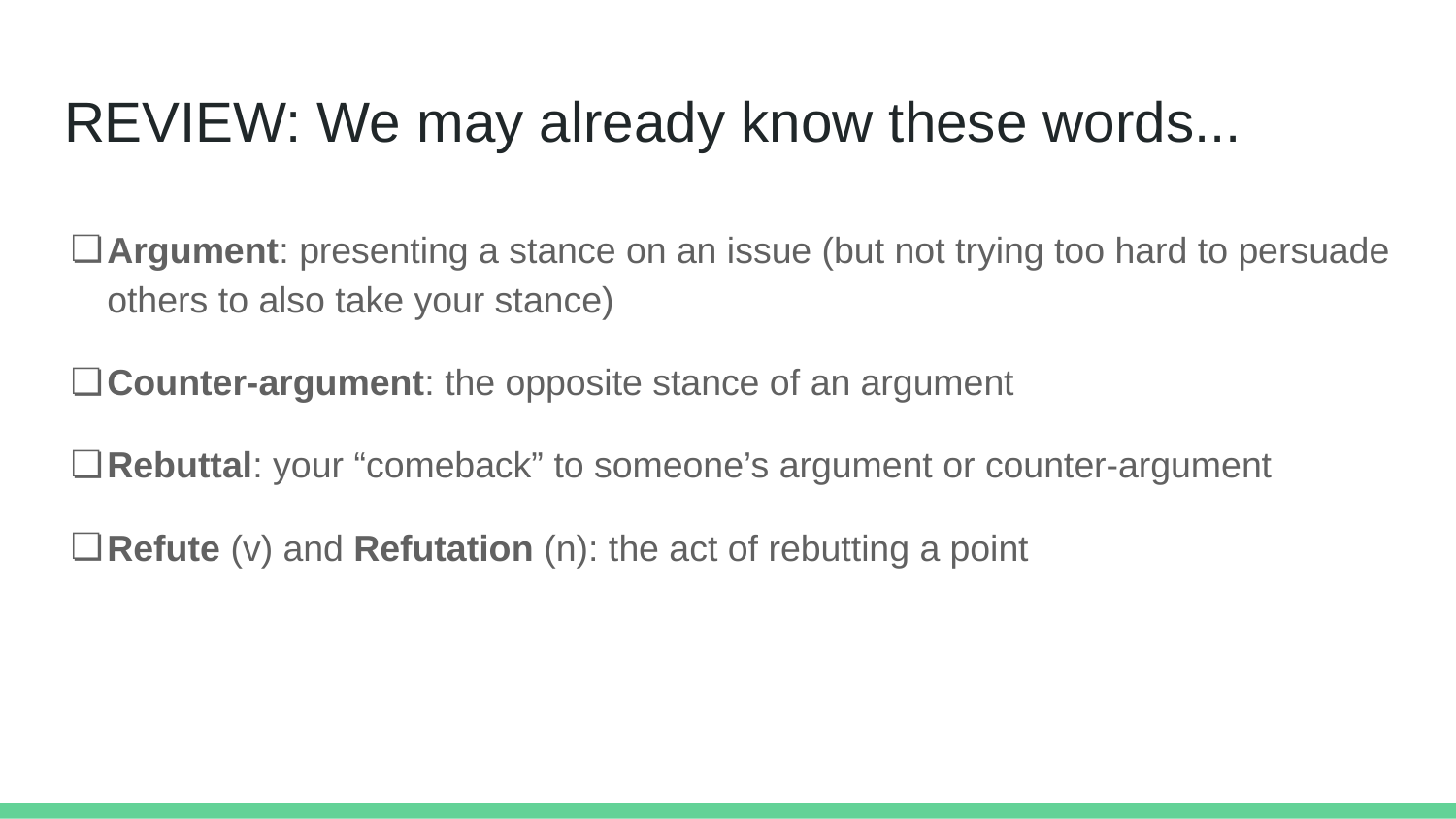

# REVIEW: We may already know these words...

Argument: presenting a stance on an issue (but not trying too hard to persuade others to also take your stance)
Counter-argument: the opposite stance of an argument
Rebuttal: your “comeback” to someone’s argument or counter-argument
Refute (v) and Refutation (n): the act of rebutting a point